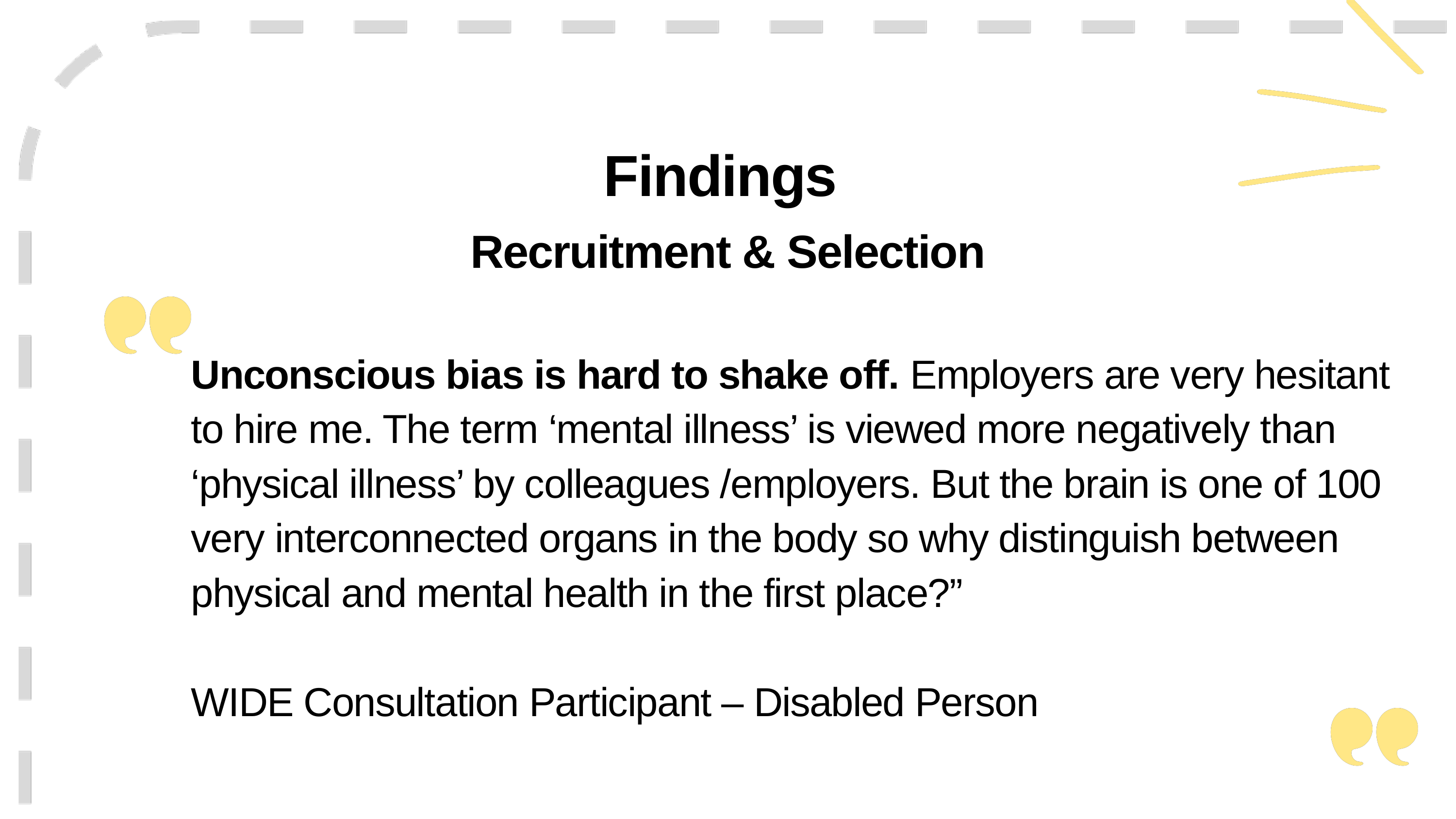

Findings – recruitment and selection

Findings
Recruitment & Selection

Unconscious bias is hard to shake off. Employers are very hesitant to hire me. The term ‘mental illness’ is viewed more negatively than ‘physical illness’ by colleagues /employers. But the brain is one of 100 very interconnected organs in the body so why distinguish between physical and mental health in the first place?”

WIDE Consultation Participant – Disabled Person